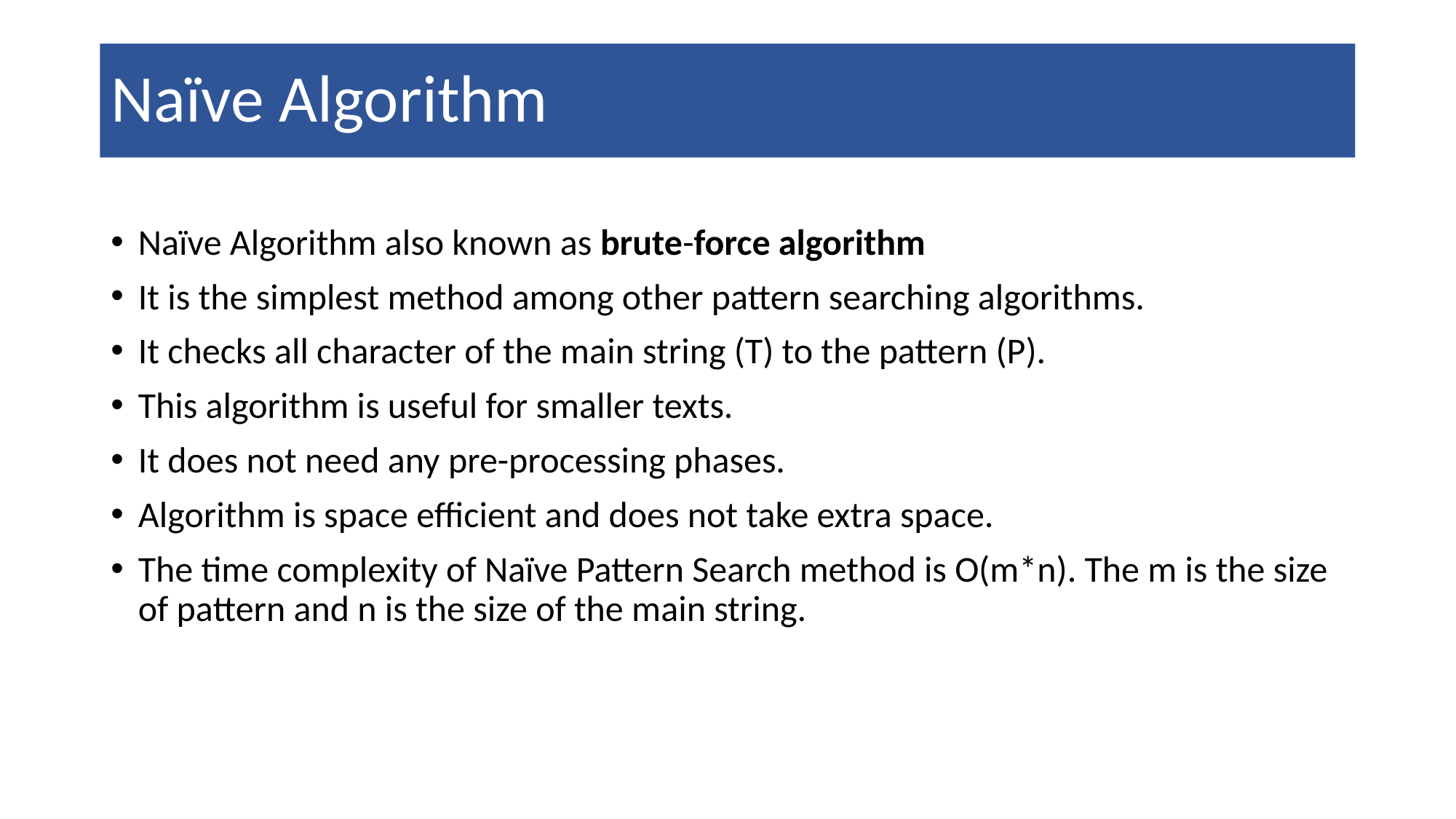

# Naïve Algorithm
Naïve Algorithm also known as brute-force algorithm
It is the simplest method among other pattern searching algorithms.
It checks all character of the main string (T) to the pattern (P).
This algorithm is useful for smaller texts.
It does not need any pre-processing phases.
Algorithm is space efficient and does not take extra space.
The time complexity of Naïve Pattern Search method is O(m*n). The m is the size of pattern and n is the size of the main string.